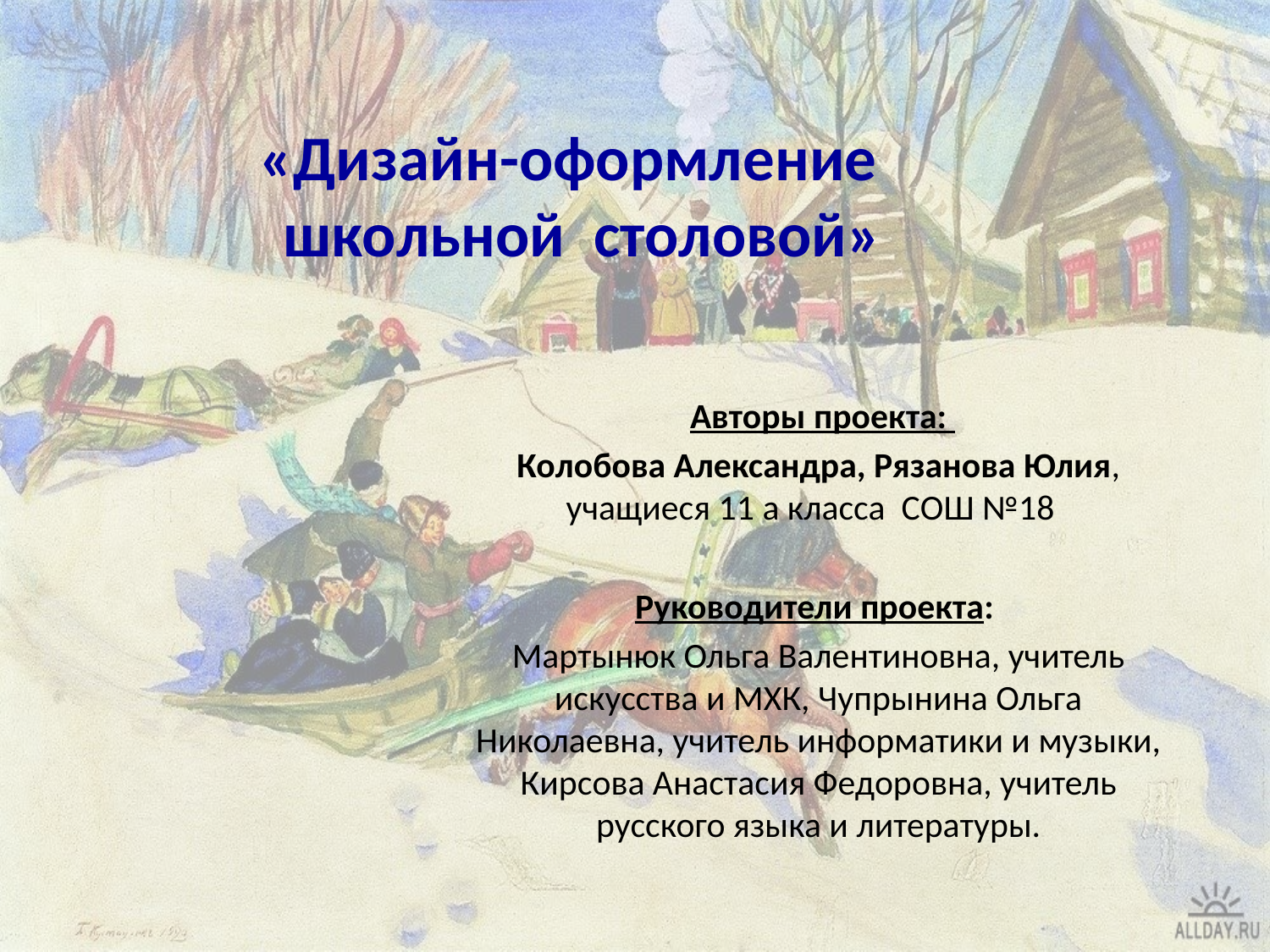

# «Дизайн-оформление школьной  столовой»
 Авторы проекта:
Колобова Александра, Рязанова Юлия, учащиеся 11 а класса  СОШ №18

Руководители проекта:
Мартынюк Ольга Валентиновна, учитель искусства и МХК, Чупрынина Ольга Николаевна, учитель информатики и музыки, Кирсова Анастасия Федоровна, учитель русского языка и литературы.